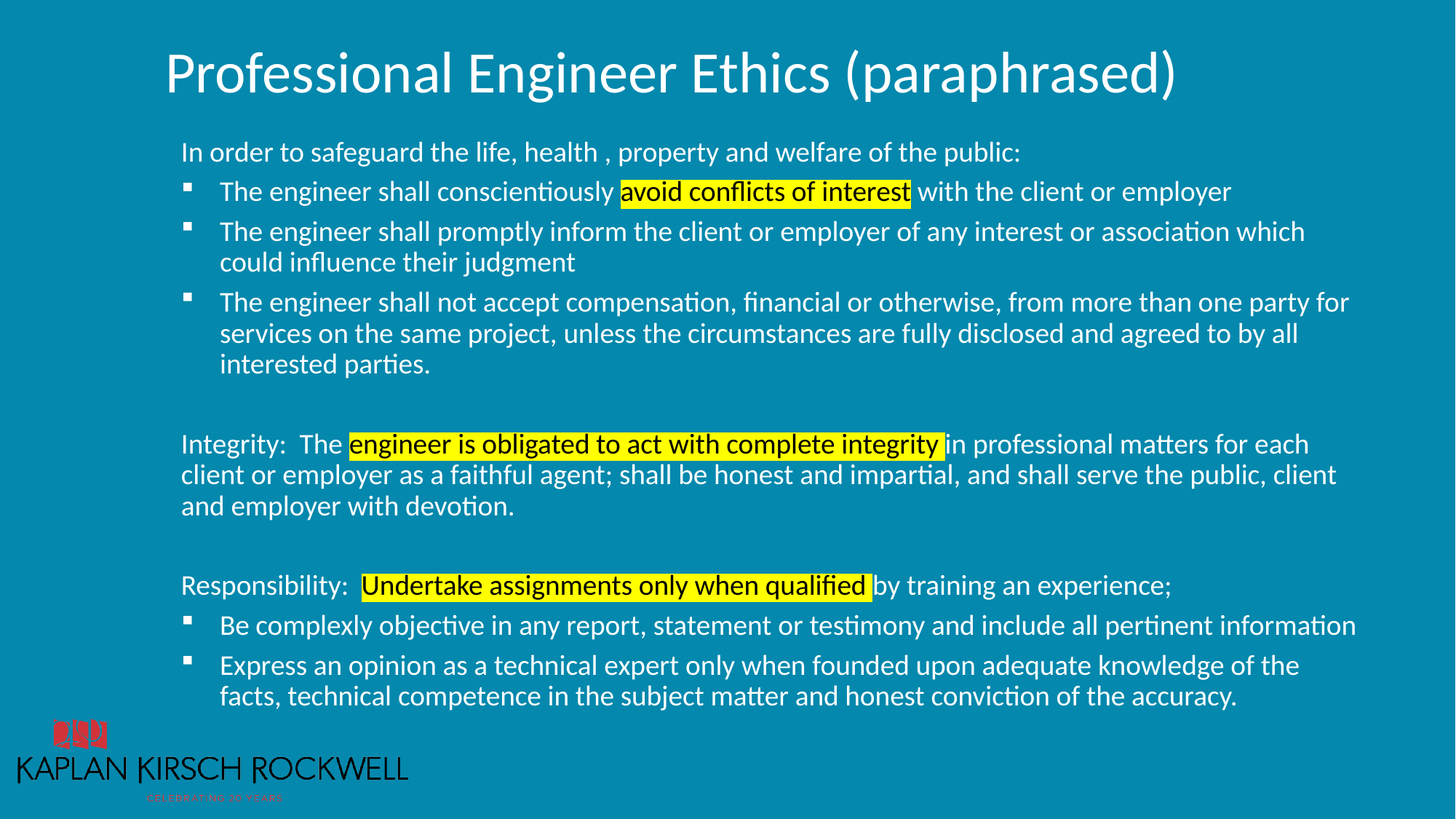

# Professional Engineer Ethics (paraphrased)
In order to safeguard the life, health , property and welfare of the public:
The engineer shall conscientiously avoid conflicts of interest with the client or employer
The engineer shall promptly inform the client or employer of any interest or association which could influence their judgment
The engineer shall not accept compensation, financial or otherwise, from more than one party for services on the same project, unless the circumstances are fully disclosed and agreed to by all interested parties.

Integrity:  The engineer is obligated to act with complete integrity in professional matters for each client or employer as a faithful agent; shall be honest and impartial, and shall serve the public, client and employer with devotion.

Responsibility:  Undertake assignments only when qualified by training an experience;
Be complexly objective in any report, statement or testimony and include all pertinent information
Express an opinion as a technical expert only when founded upon adequate knowledge of the facts, technical competence in the subject matter and honest conviction of the accuracy.